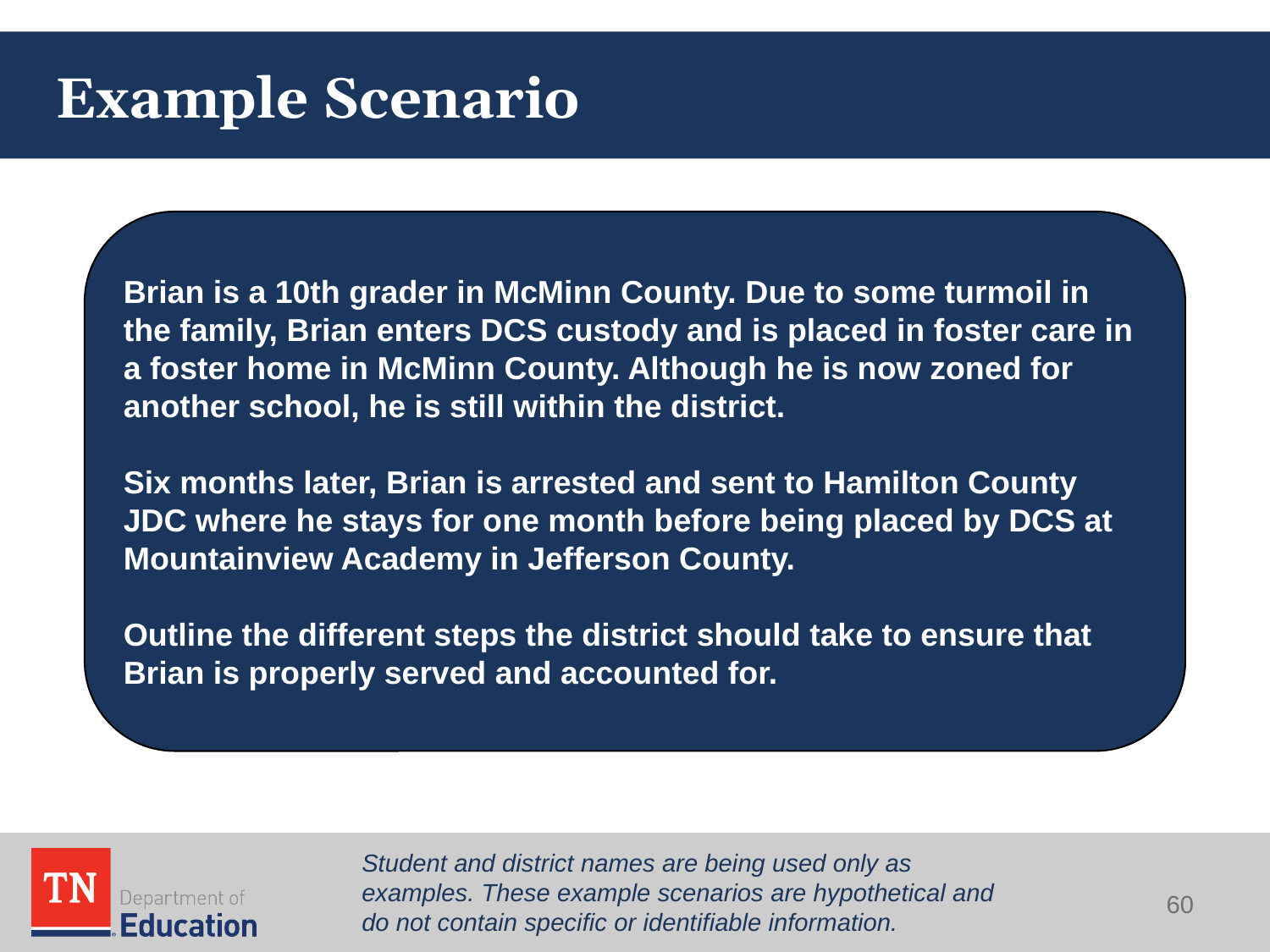

# Example Scenario
Brian is a 10th grader in McMinn County. Due to some turmoil in the family, Brian enters DCS custody and is placed in foster care in a foster home in McMinn County. Although he is now zoned for another school, he is still within the district.

Six months later, Brian is arrested and sent to Hamilton County JDC where he stays for one month before being placed by DCS at Mountainview Academy in Jefferson County.

Outline the different steps the district should take to ensure that Brian is properly served and accounted for.
Student and district names are being used only as examples. These example scenarios are hypothetical and do not contain specific or identifiable information.
60